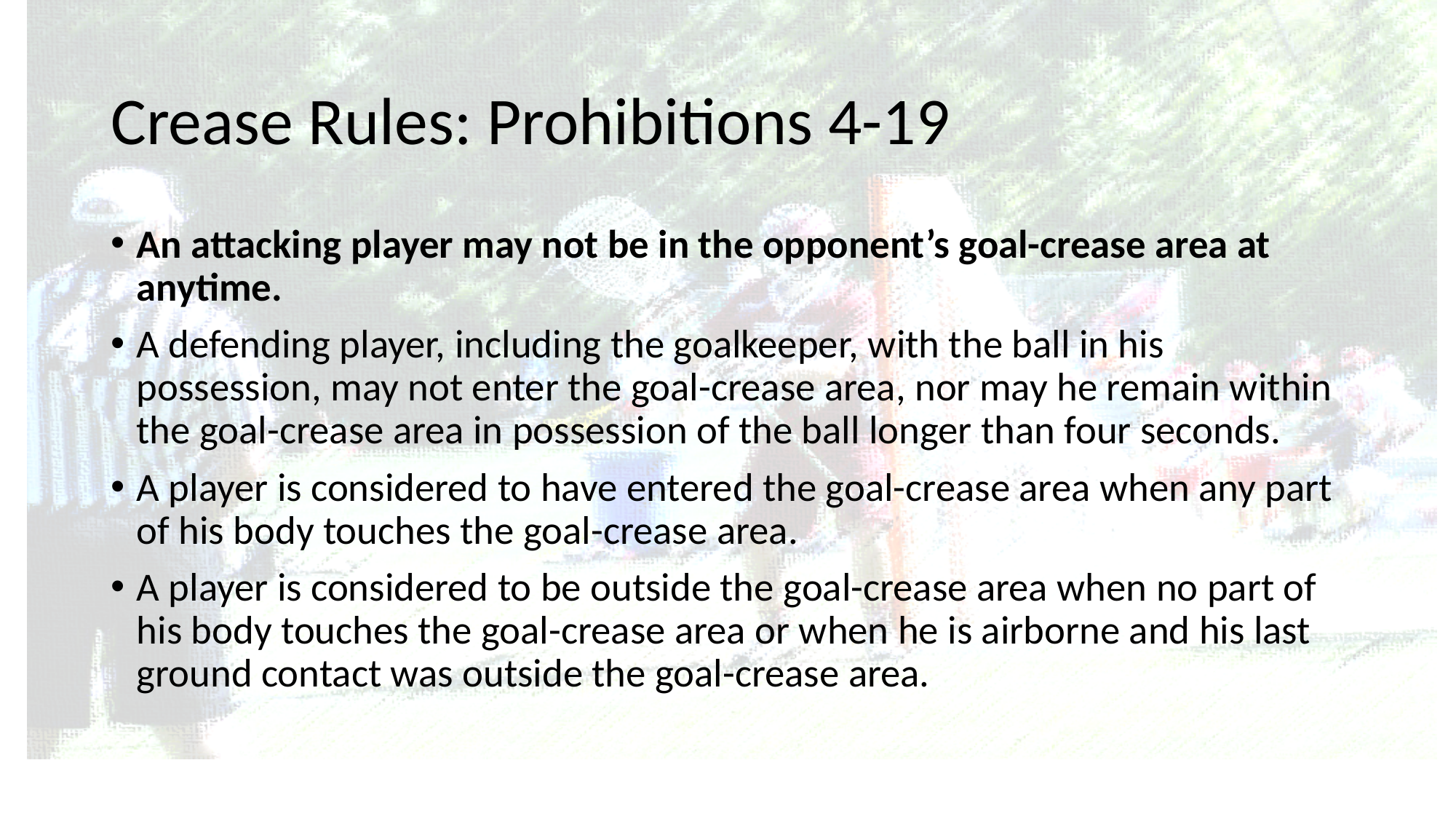

# Crease Rules: Prohibitions 4-19
An attacking player may not be in the opponent’s goal-crease area at anytime.
A defending player, including the goalkeeper, with the ball in his possession, may not enter the goal-crease area, nor may he remain within the goal-crease area in possession of the ball longer than four seconds.
A player is considered to have entered the goal-crease area when any part of his body touches the goal-crease area.
A player is considered to be outside the goal-crease area when no part of his body touches the goal-crease area or when he is airborne and his last ground contact was outside the goal-crease area.